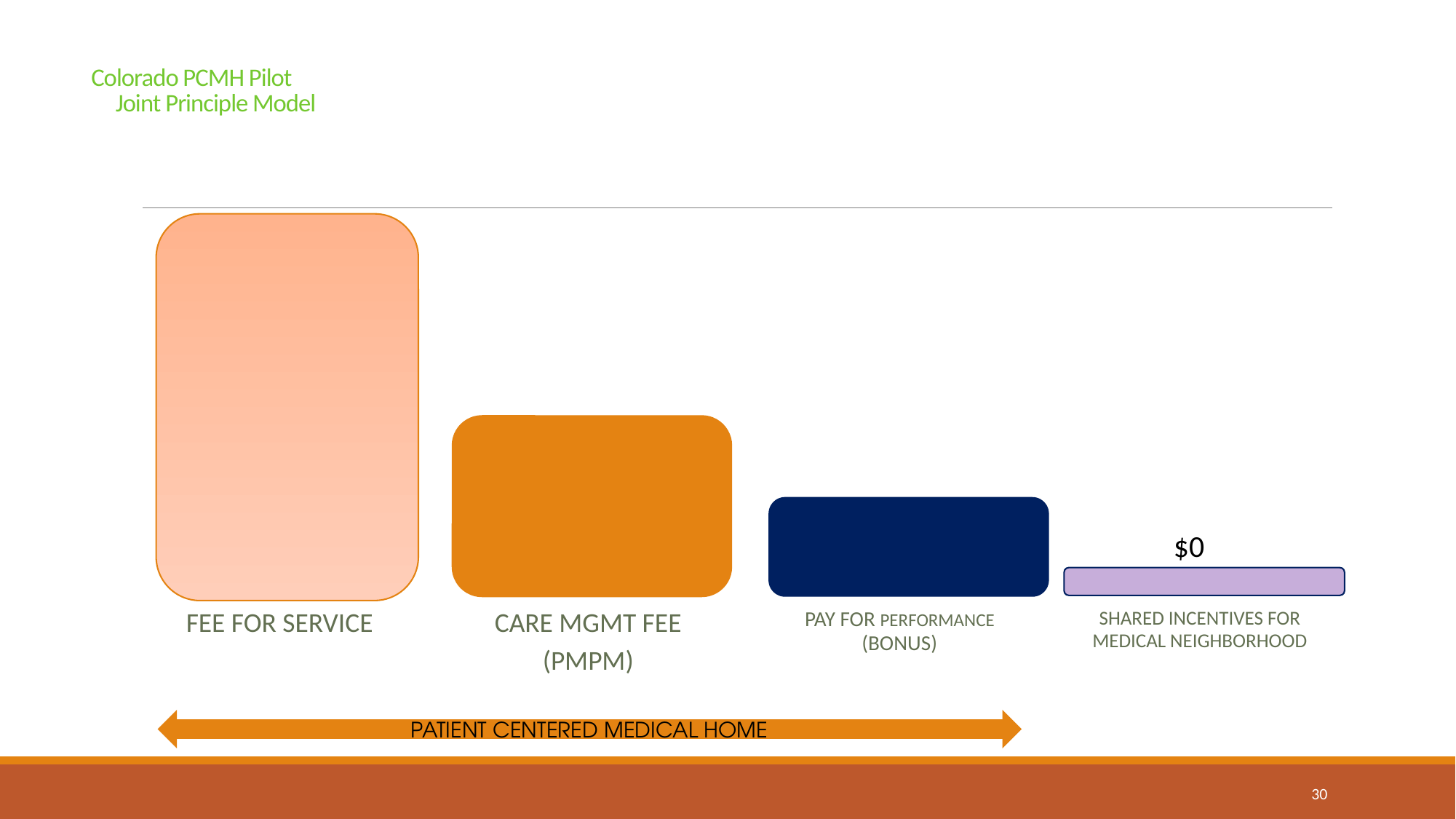

# Colorado PCMH Pilot Joint Principle Model

$0

CARE MGMT FEE
(PMPM)
FEE FOR SERVICE
PAY FOR PERFORMANCE (BONUS)
SHARED INCENTIVES FOR MEDICAL NEIGHBORHOOD
PATIENT CENTERED MEDICAL HOME
30